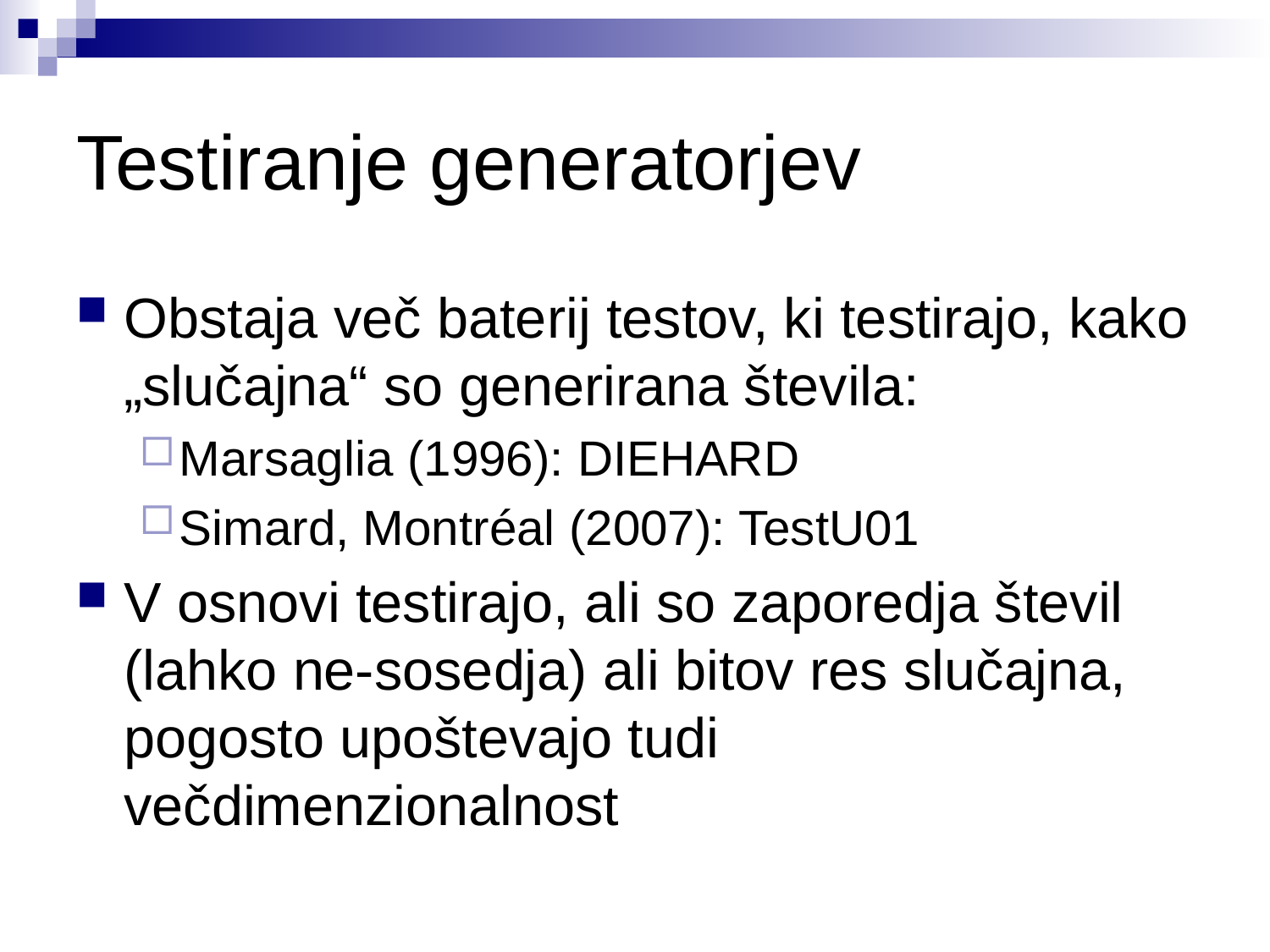

# Testiranje generatorjev
Obstaja več baterij testov, ki testirajo, kako „slučajna“ so generirana števila:
Marsaglia (1996): DIEHARD
Simard, Montréal (2007): TestU01
V osnovi testirajo, ali so zaporedja števil (lahko ne-sosedja) ali bitov res slučajna, pogosto upoštevajo tudi večdimenzionalnost